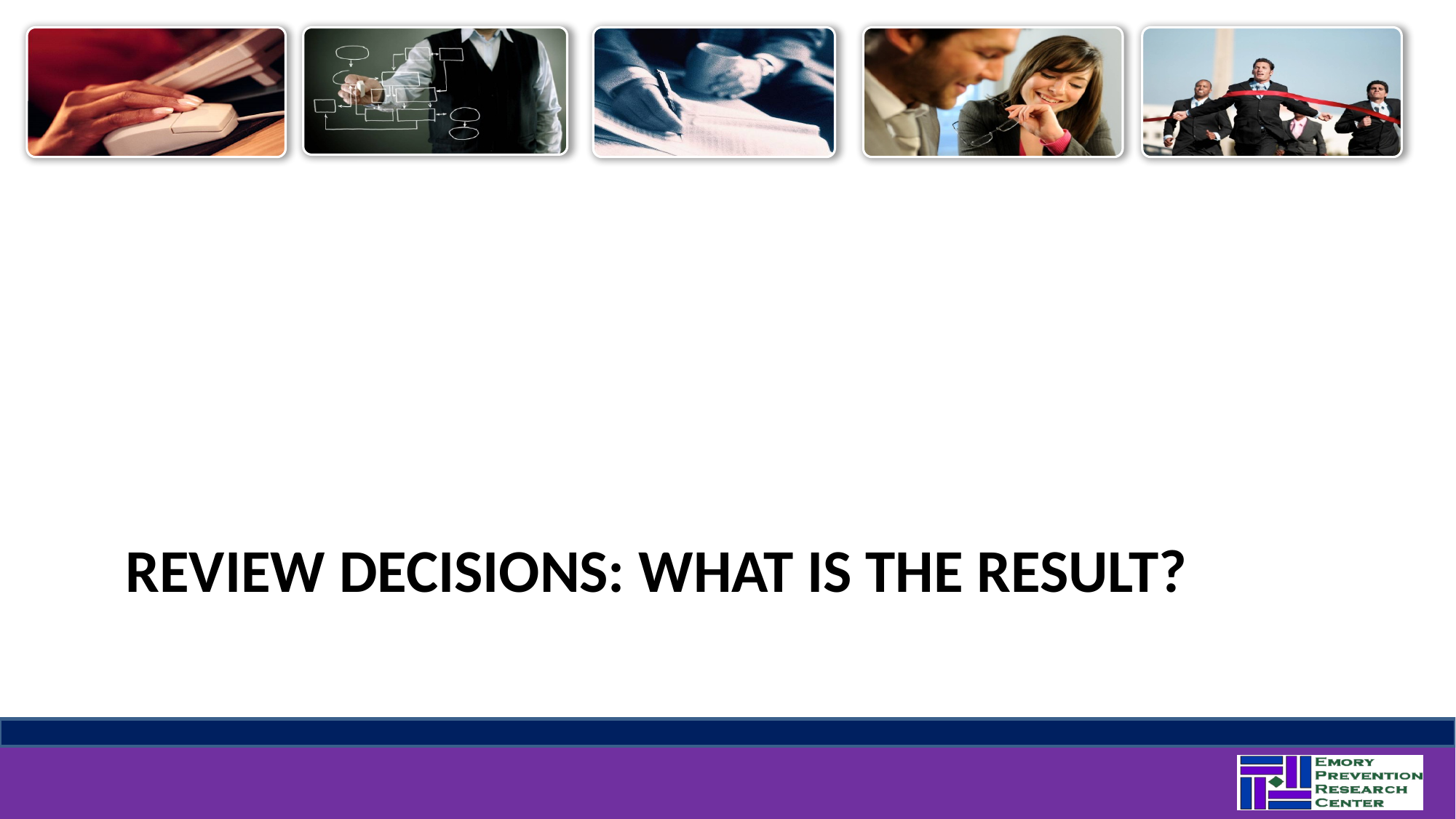

# Review Decisions: What is the Result?